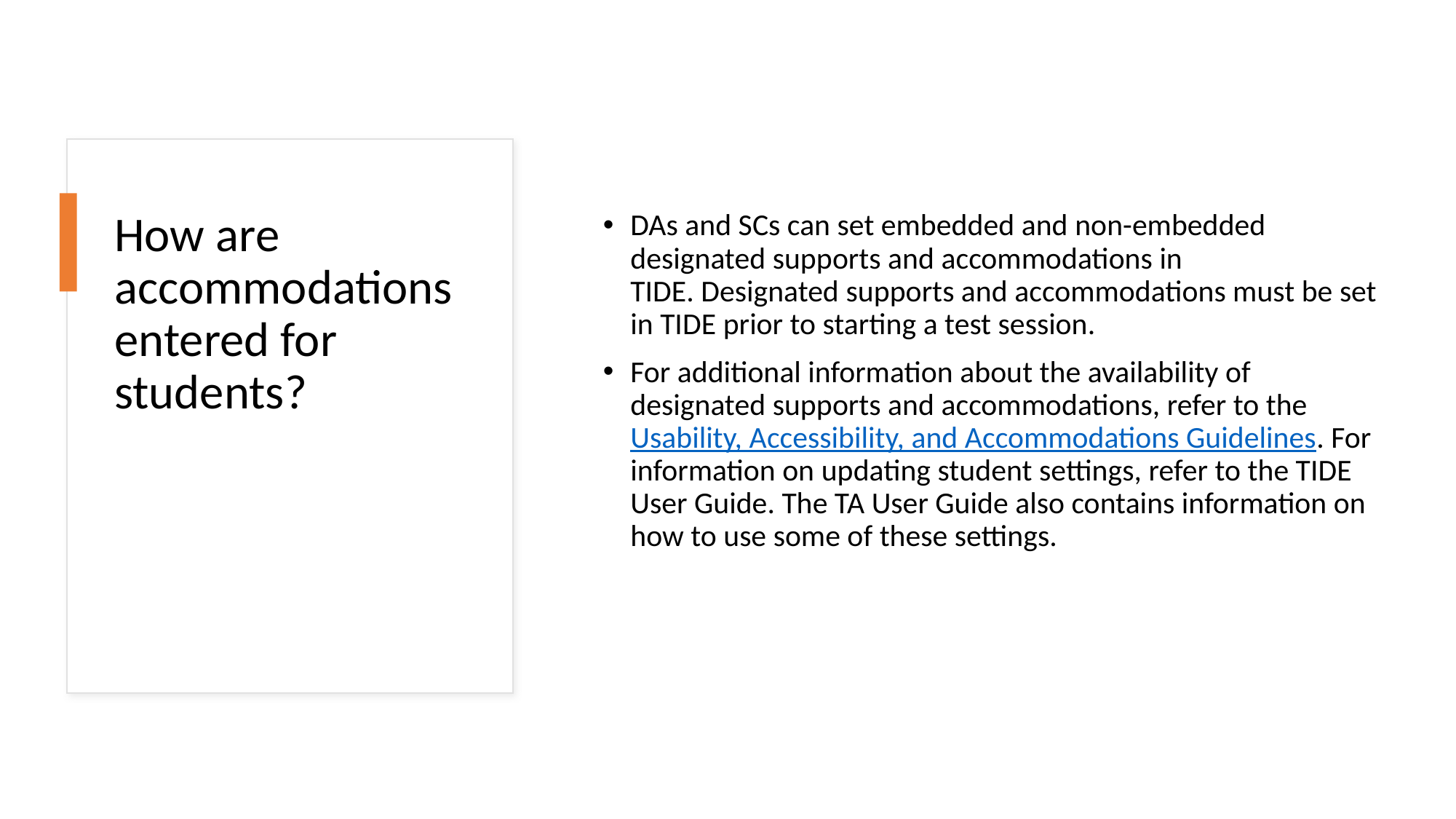

# How are accommodations entered for students?
DAs and SCs can set embedded and non-embedded designated supports and accommodations in TIDE. Designated supports and accommodations must be set in TIDE prior to starting a test session.
For additional information about the availability of designated supports and accommodations, refer to the Usability, Accessibility, and Accommodations Guidelines. For information on updating student settings, refer to the TIDE User Guide. The TA User Guide also contains information on how to use some of these settings.